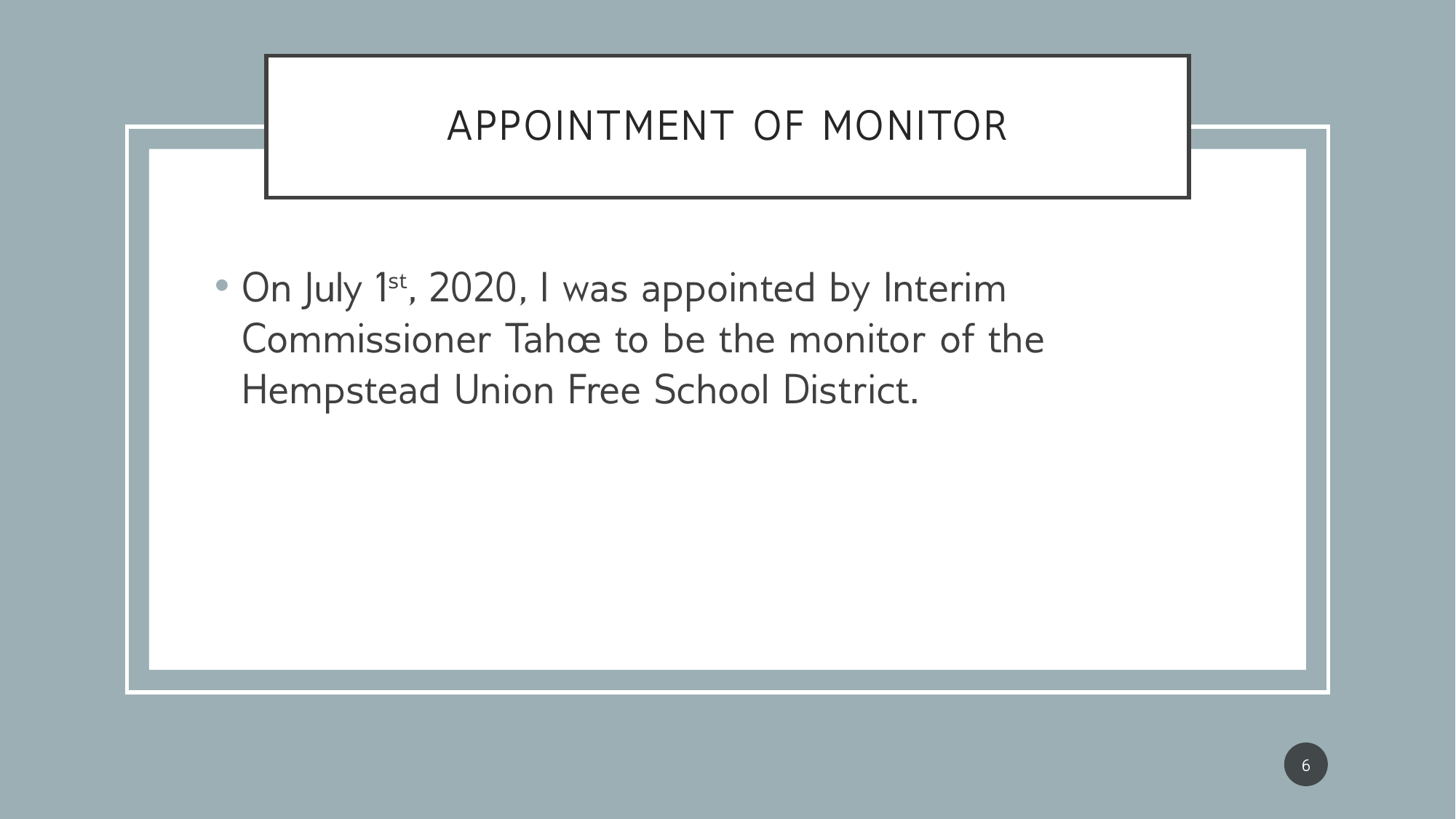

# Appointment of monitor

On July 1st, 2020, I was appointed by Interim Commissioner Tahoe to be the monitor of the Hempstead Union Free School District.

6